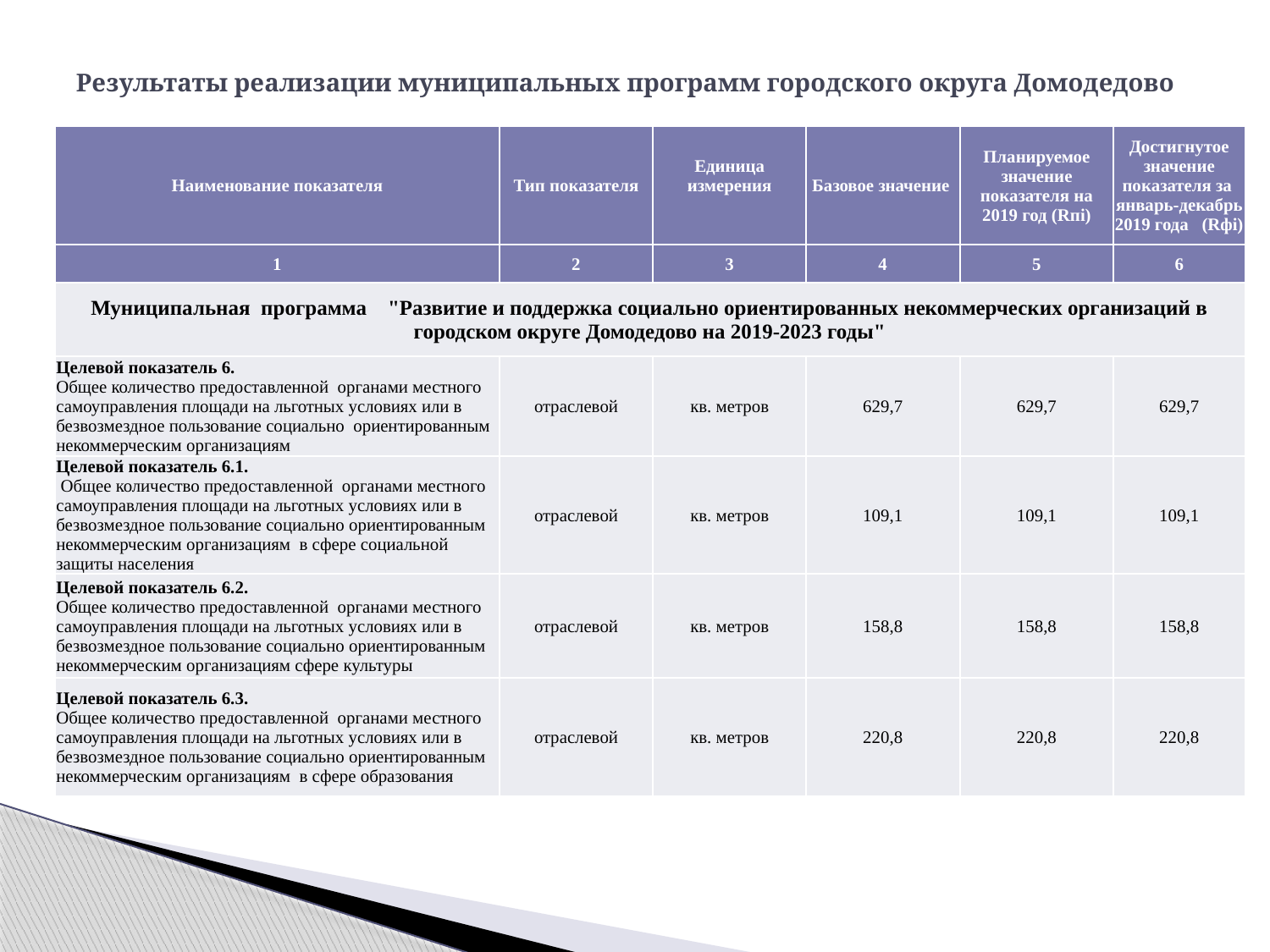

# Результаты реализации муниципальных программ городского округа Домодедово
| Наименование показателя | Тип показателя | Единица измерения | Базовое значение | Планируемое значение показателя на 2019 год (Rпi) | Достигнутое значение показателя за январь-декабрь 2019 года (Rфi) |
| --- | --- | --- | --- | --- | --- |
| 1 | 2 | 3 | 4 | 5 | 6 |
| Муниципальная программа "Развитие и поддержка социально ориентированных некоммерческих организаций в городском округе Домодедово на 2019-2023 годы" |  |  |  |  |  |
| Целевой показатель 6. Общее количество предоставленной органами местного самоуправления площади на льготных условиях или в безвозмездное пользование социально ориентированным некоммерческим организациям | отраслевой | кв. метров | 629,7 | 629,7 | 629,7 |
| Целевой показатель 6.1. Общее количество предоставленной органами местного самоуправления площади на льготных условиях или в безвозмездное пользование социально ориентированным некоммерческим организациям в сфере социальной защиты населения | отраслевой | кв. метров | 109,1 | 109,1 | 109,1 |
| Целевой показатель 6.2. Общее количество предоставленной органами местного самоуправления площади на льготных условиях или в безвозмездное пользование социально ориентированным некоммерческим организациям сфере культуры | отраслевой | кв. метров | 158,8 | 158,8 | 158,8 |
| Целевой показатель 6.3. Общее количество предоставленной органами местного самоуправления площади на льготных условиях или в безвозмездное пользование социально ориентированным некоммерческим организациям в сфере образования | отраслевой | кв. метров | 220,8 | 220,8 | 220,8 |